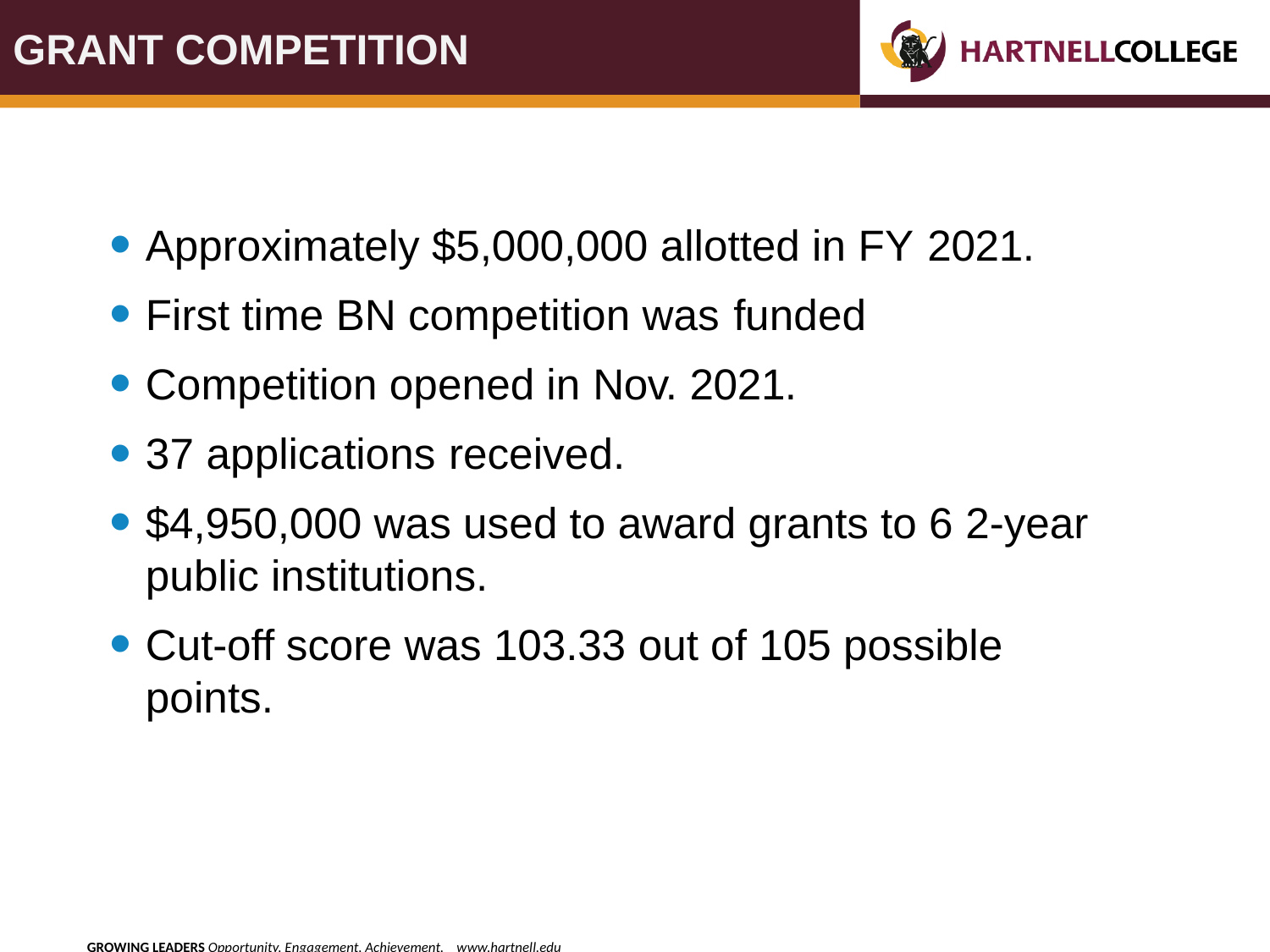

# Grant Competition
Approximately $5,000,000 allotted in FY 2021.
First time BN competition was funded
Competition opened in Nov. 2021.
37 applications received.
$4,950,000 was used to award grants to 6 2-year  public institutions.
Cut-off score was 103.33 out of 105 possible points.